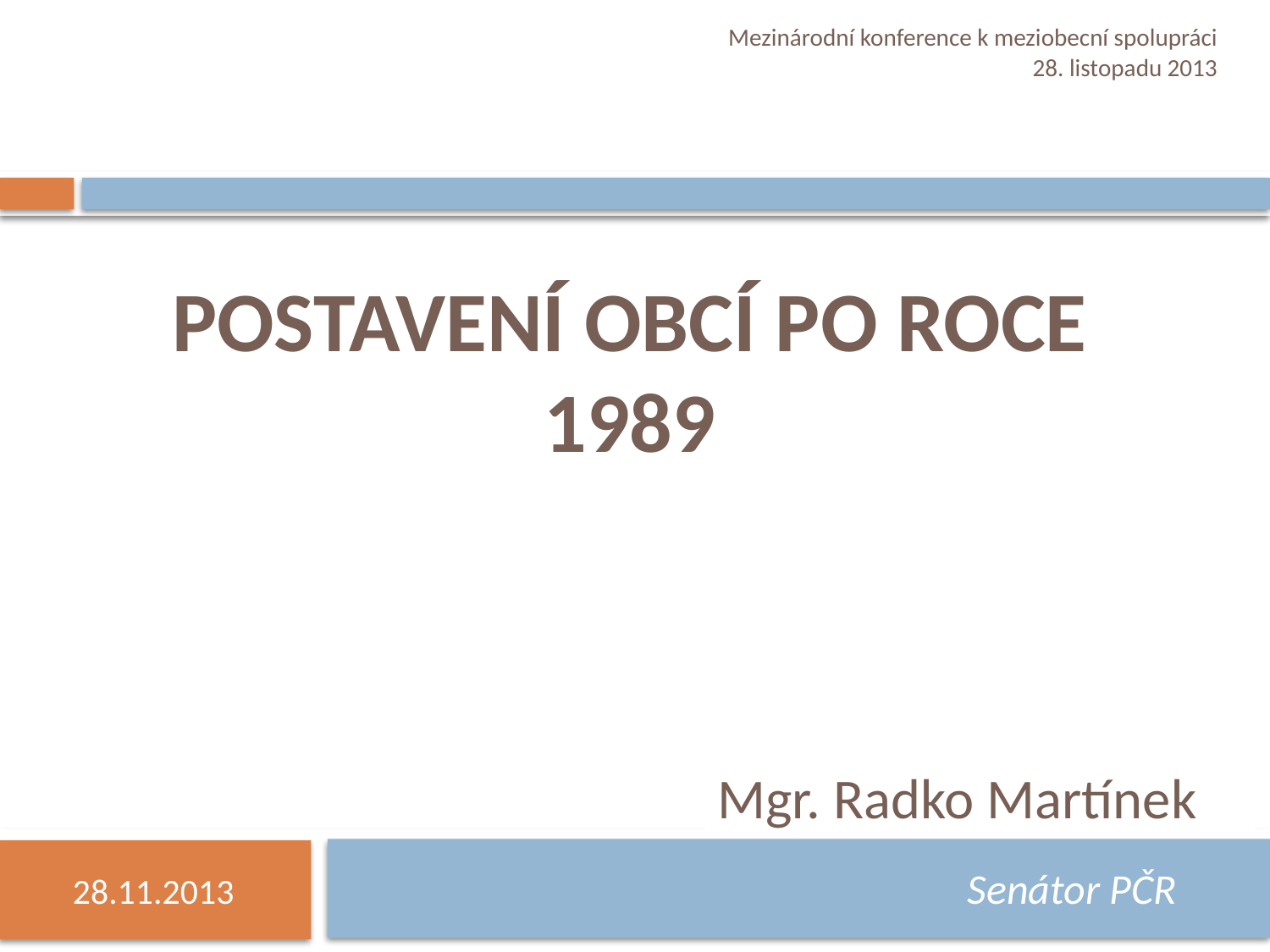

Mezinárodní konference k meziobecní spolupráci
28. listopadu 2013
# Postavení obcí po roce 1989
Mgr. Radko Martínek
Senátor PČR
Mgr. Radko Martínek
28.11.2013
Senátor PČR